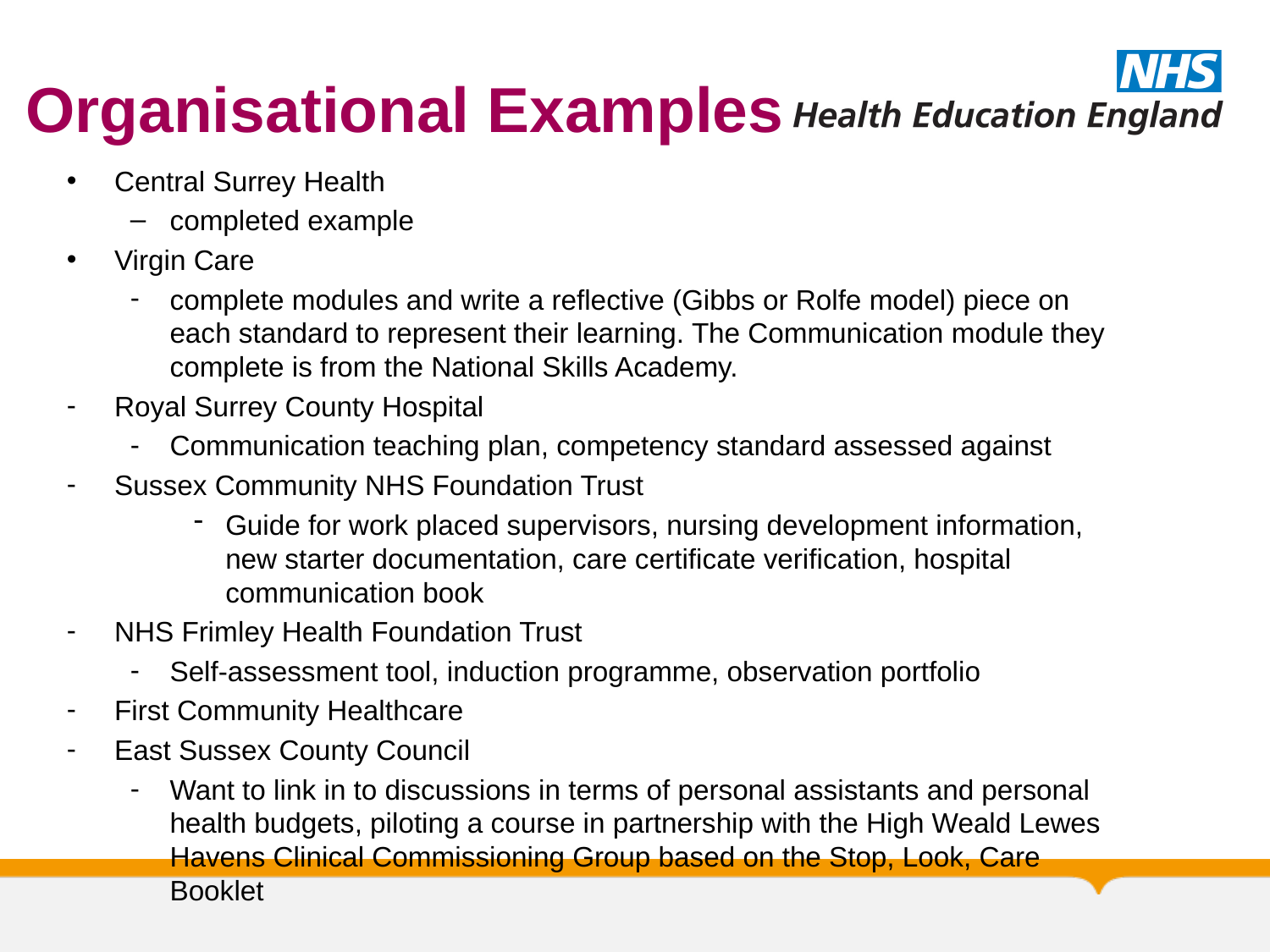

# Organisational Examples
Central Surrey Health
completed example
Virgin Care
complete modules and write a reflective (Gibbs or Rolfe model) piece on each standard to represent their learning. The Communication module they complete is from the National Skills Academy.
Royal Surrey County Hospital
Communication teaching plan, competency standard assessed against
Sussex Community NHS Foundation Trust
Guide for work placed supervisors, nursing development information, new starter documentation, care certificate verification, hospital communication book
NHS Frimley Health Foundation Trust
Self-assessment tool, induction programme, observation portfolio
First Community Healthcare
East Sussex County Council
Want to link in to discussions in terms of personal assistants and personal health budgets, piloting a course in partnership with the High Weald Lewes Havens Clinical Commissioning Group based on the Stop, Look, Care Booklet